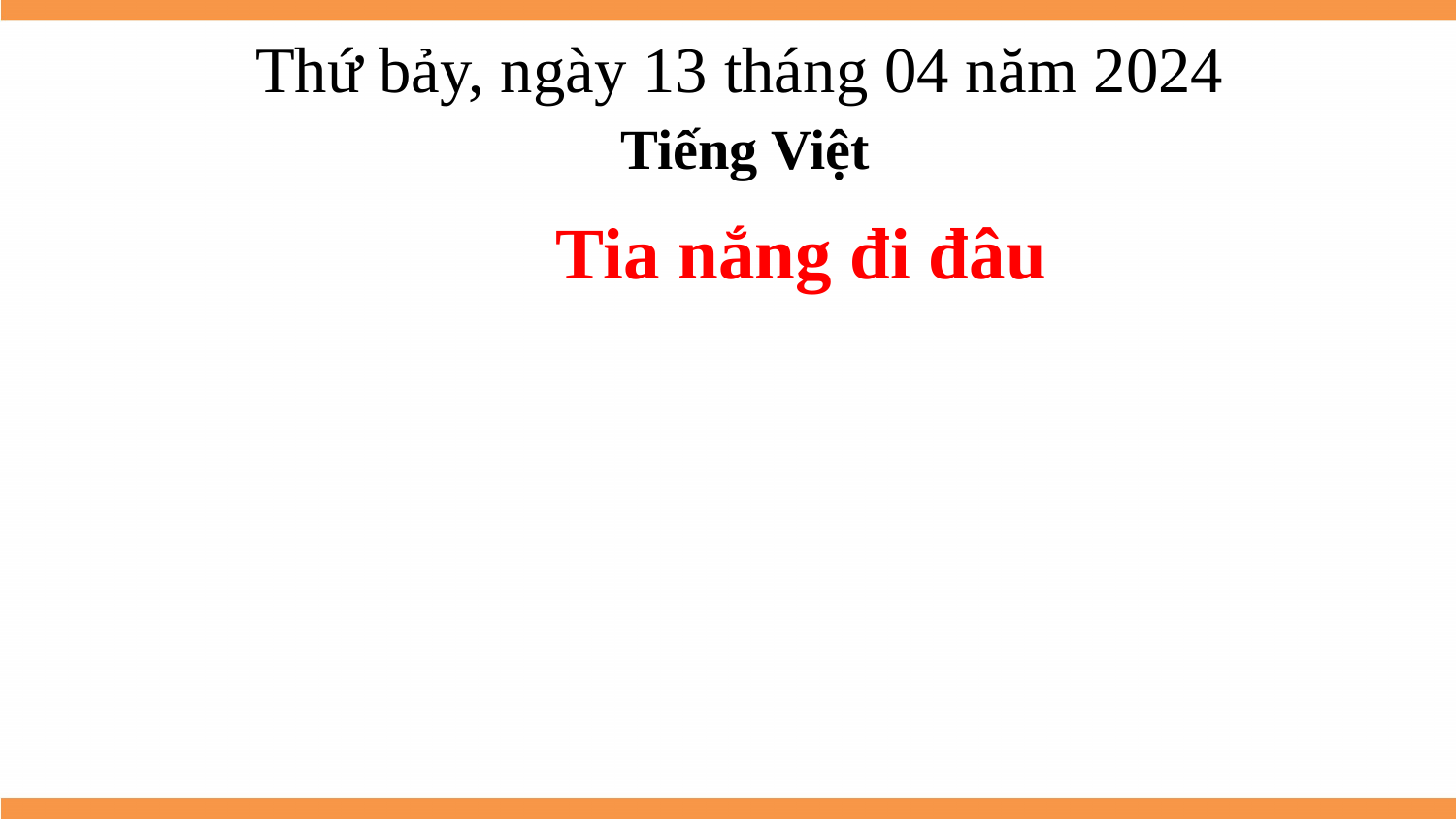

Thứ bảy, ngày 13 tháng 04 năm 2024

Tiếng Việt
Tia nắng đi đâu